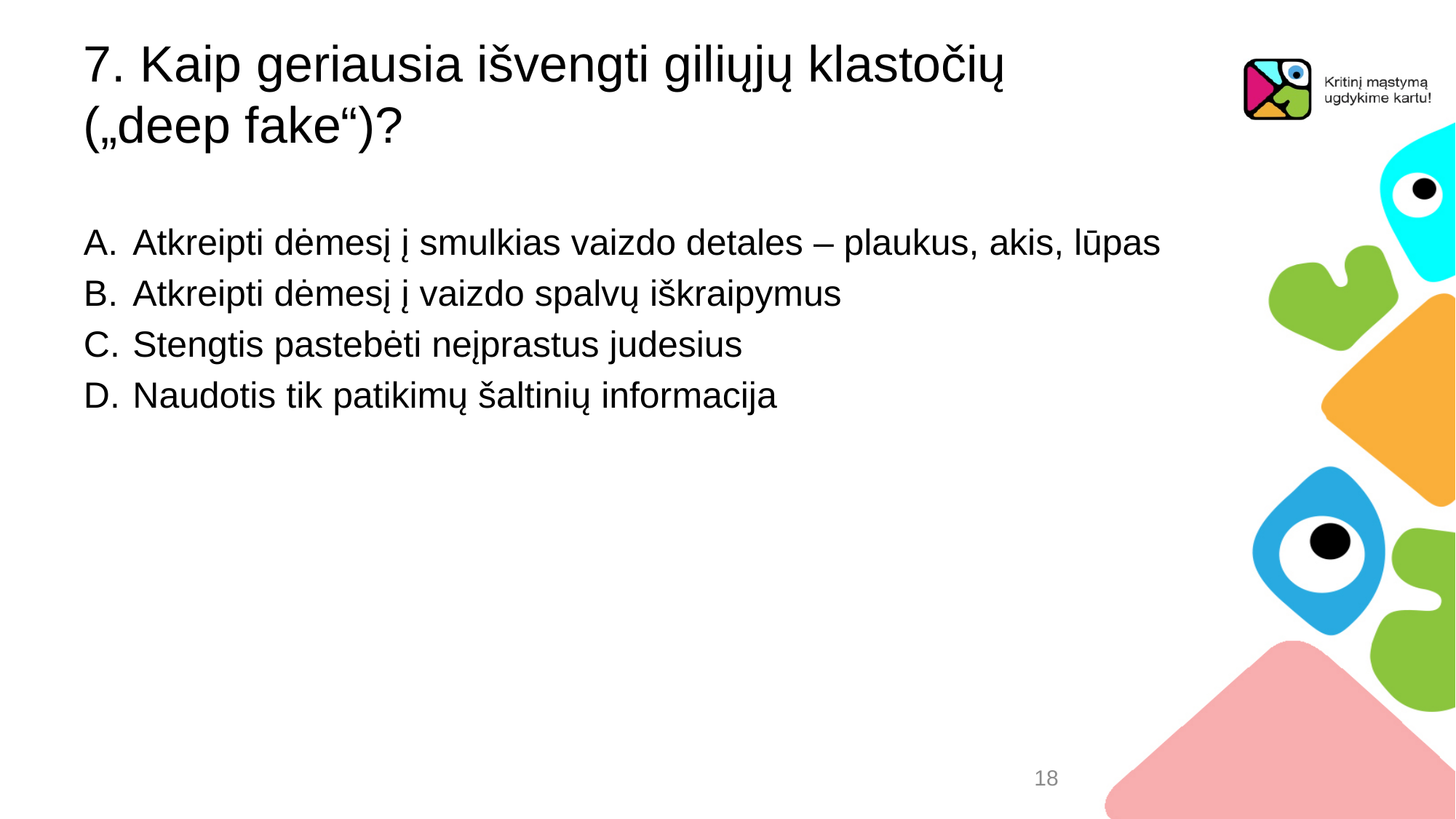

# 7. Kaip geriausia išvengti giliųjų klastočių („deep fake“)?
Atkreipti dėmesį į smulkias vaizdo detales – plaukus, akis, lūpas
Atkreipti dėmesį į vaizdo spalvų iškraipymus
Stengtis pastebėti neįprastus judesius
Naudotis tik patikimų šaltinių informacija

18